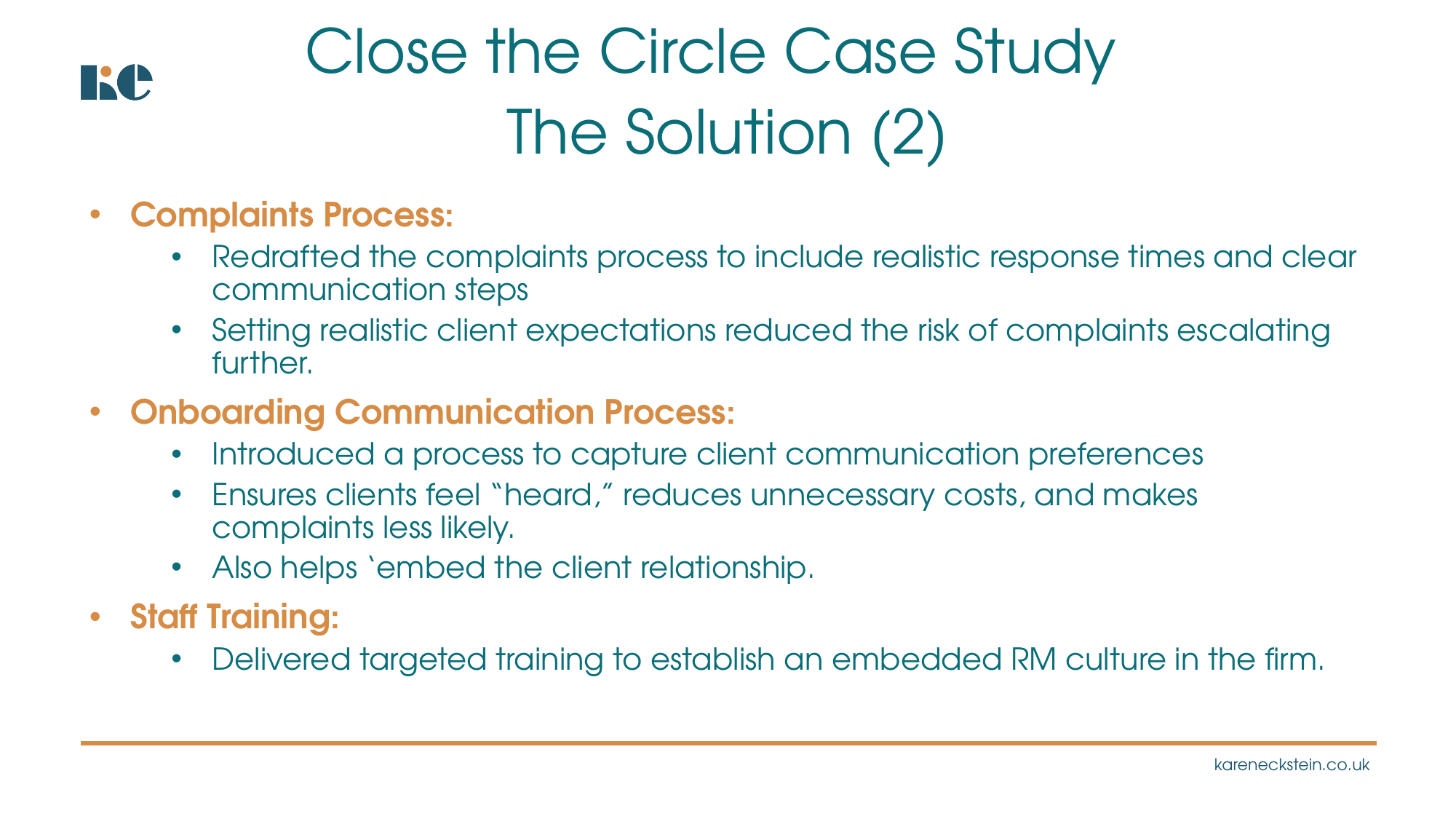

Close the Circle Case Study
The Solution (2)
Complaints Process:
Redrafted the complaints process to include realistic response times and clear communication steps
Setting realistic client expectations reduced the risk of complaints escalating further.
Onboarding Communication Process:
Introduced a process to capture client communication preferences
Ensures clients feel “heard,” reduces unnecessary costs, and makes complaints less likely.
Also helps ‘embed the client relationship.
Staff Training:
Delivered targeted training to establish an embedded RM culture in the firm.